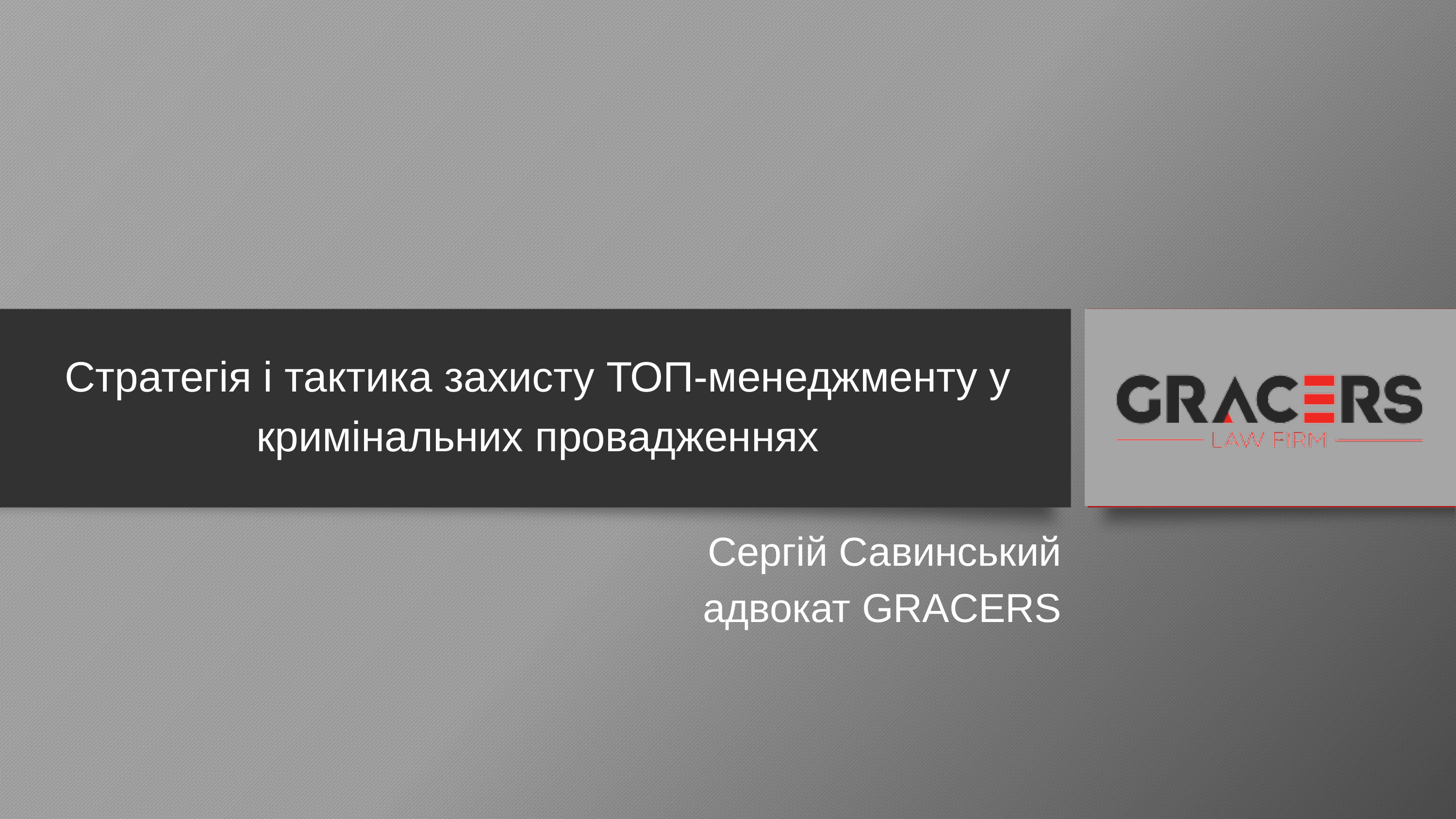

Стратегія і тактика захисту ТОП-менеджменту у кримінальних провадженнях
Сергій Савинський
адвокат GRACERS